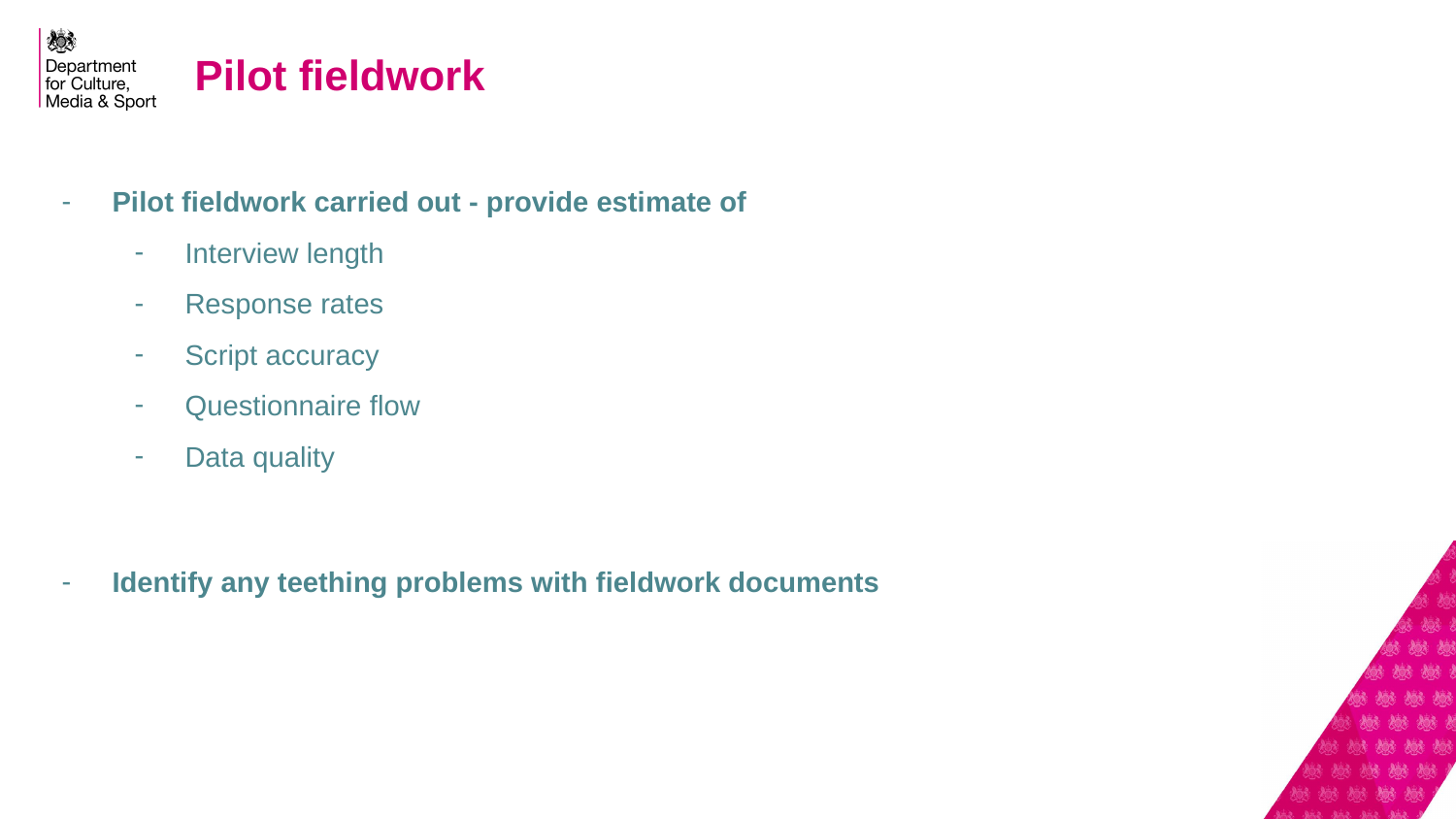

# Pilot fieldwork
Pilot fieldwork carried out - provide estimate of
Interview length
Response rates
Script accuracy
Questionnaire flow
Data quality

Identify any teething problems with fieldwork documents